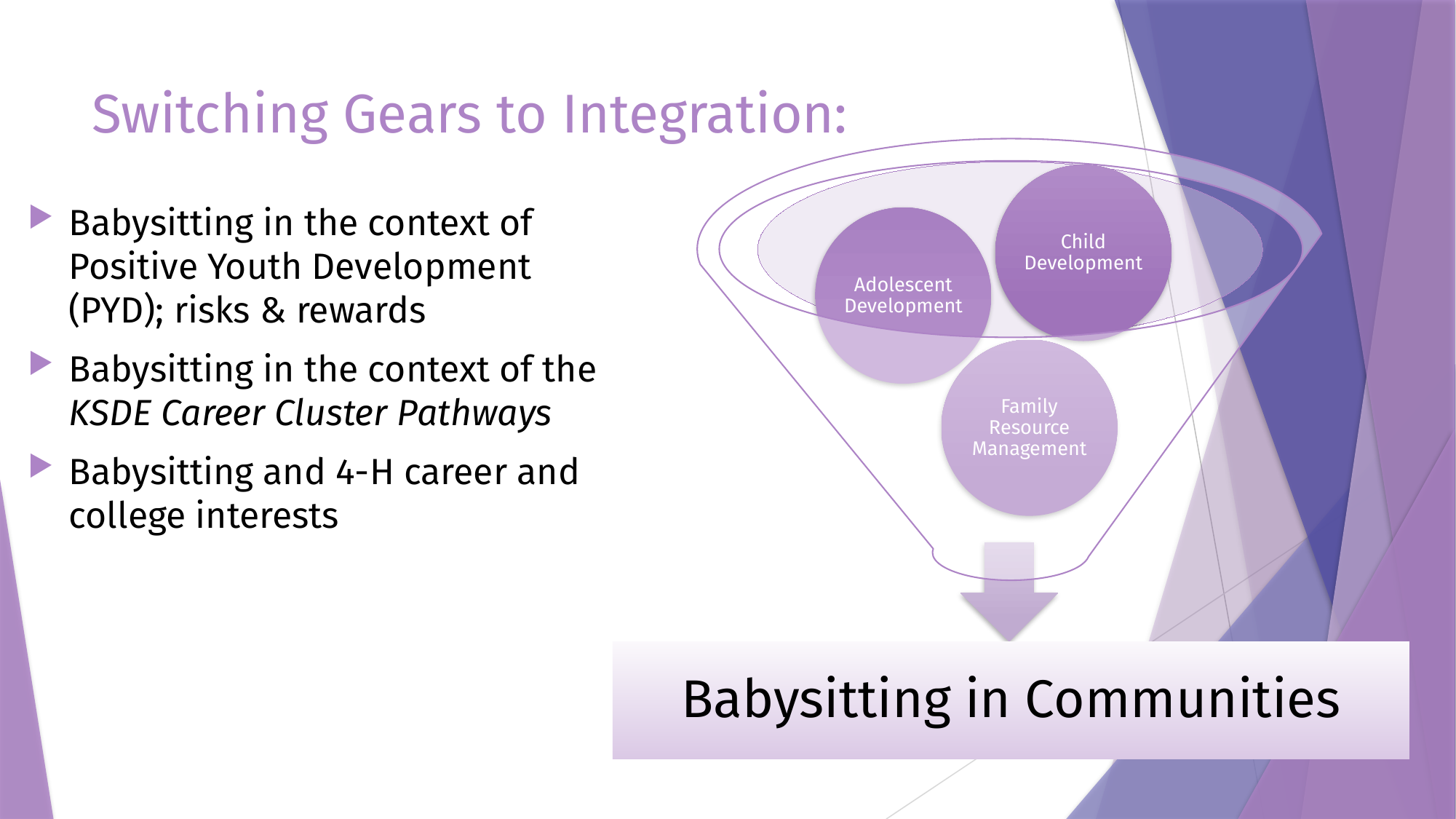

# Switching Gears to Integration:
Babysitting in Communities
Family Resource Management
Adolescent Development
Child Development
Babysitting in the context of Positive Youth Development (PYD); risks & rewards
Babysitting in the context of the KSDE Career Cluster Pathways
Babysitting and 4-H career and college interests